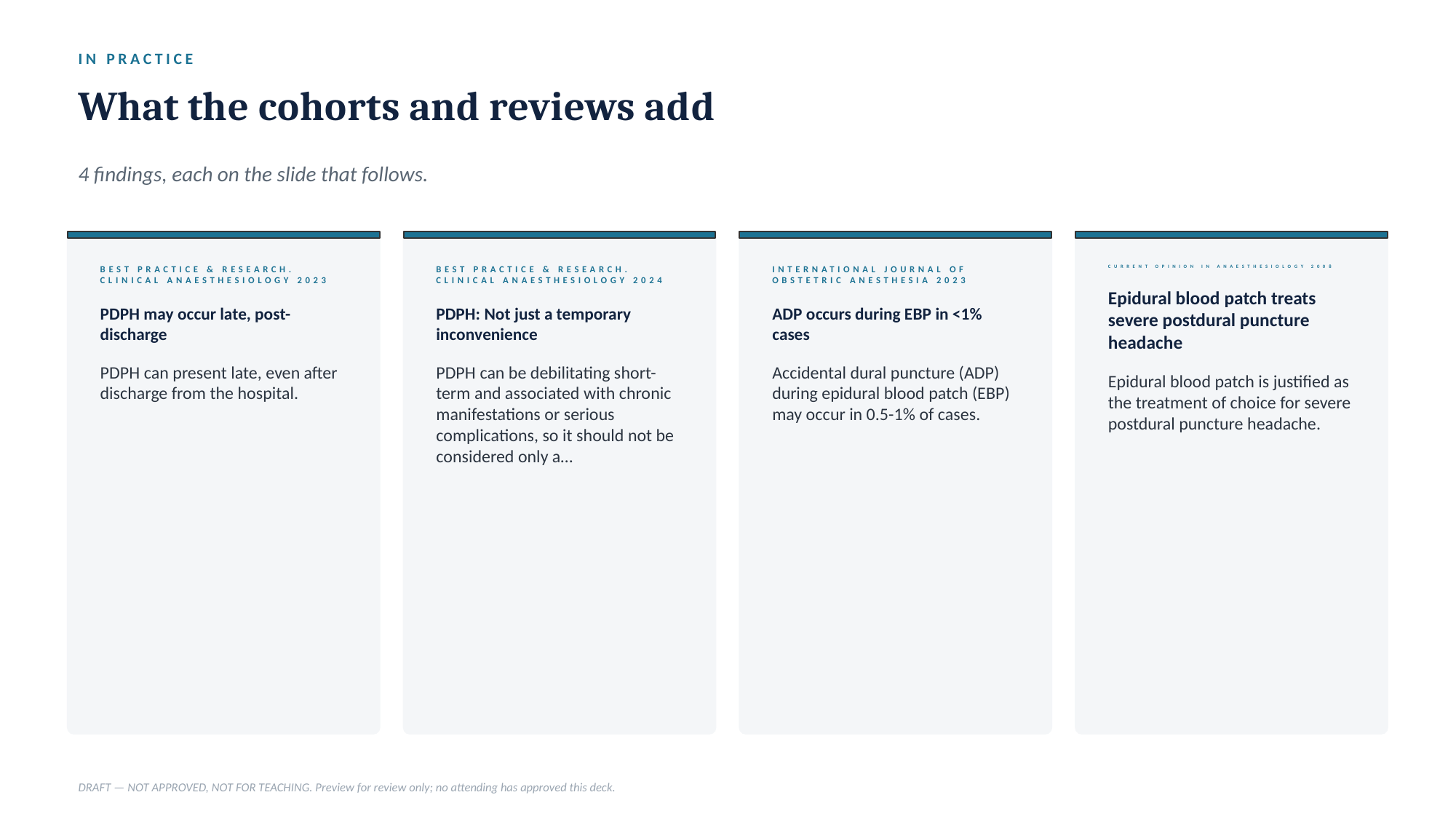

IN PRACTICE
What the cohorts and reviews add
4 findings, each on the slide that follows.

BEST PRACTICE & RESEARCH. CLINICAL ANAESTHESIOLOGY 2023
BEST PRACTICE & RESEARCH. CLINICAL ANAESTHESIOLOGY 2024
INTERNATIONAL JOURNAL OF OBSTETRIC ANESTHESIA 2023
CURRENT OPINION IN ANAESTHESIOLOGY 2008
Epidural blood patch treats severe postdural puncture headache
PDPH may occur late, post-discharge
PDPH: Not just a temporary inconvenience
ADP occurs during EBP in <1% cases
PDPH can present late, even after discharge from the hospital.
PDPH can be debilitating short-term and associated with chronic manifestations or serious complications, so it should not be considered only a…
Accidental dural puncture (ADP) during epidural blood patch (EBP) may occur in 0.5-1% of cases.
Epidural blood patch is justified as the treatment of choice for severe postdural puncture headache.
DRAFT — NOT APPROVED, NOT FOR TEACHING. Preview for review only; no attending has approved this deck.